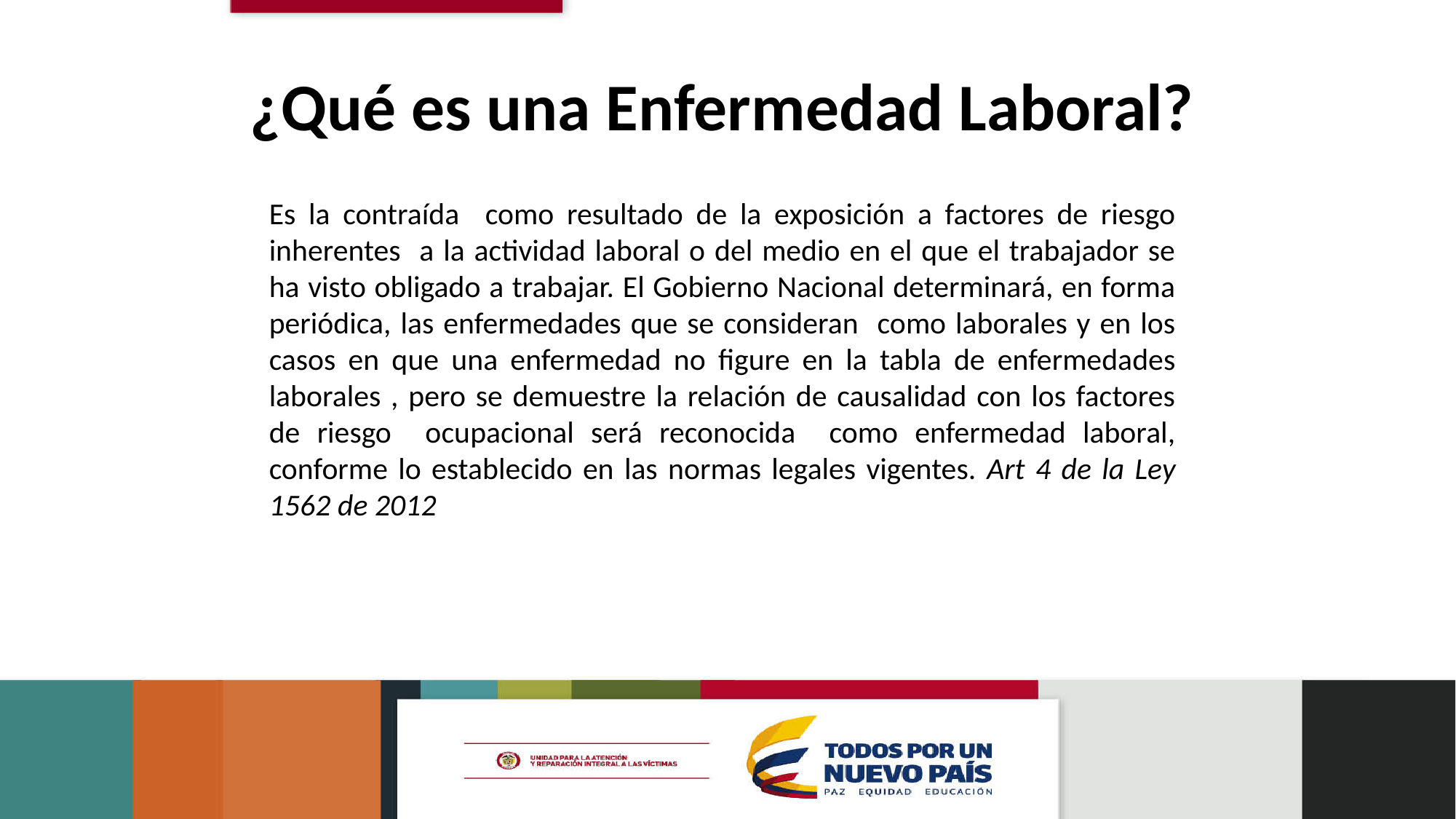

# ¿Qué es una Enfermedad Laboral?
Es la contraída  como resultado de la exposición a factores de riesgo inherentes  a la actividad laboral o del medio en el que el trabajador se ha visto obligado a trabajar. El Gobierno Nacional determinará, en forma periódica, las enfermedades que se consideran  como laborales y en los casos en que una enfermedad no figure en la tabla de enfermedades laborales , pero se demuestre la relación de causalidad con los factores de riesgo  ocupacional será reconocida  como enfermedad laboral, conforme lo establecido en las normas legales vigentes. Art 4 de la Ley 1562 de 2012